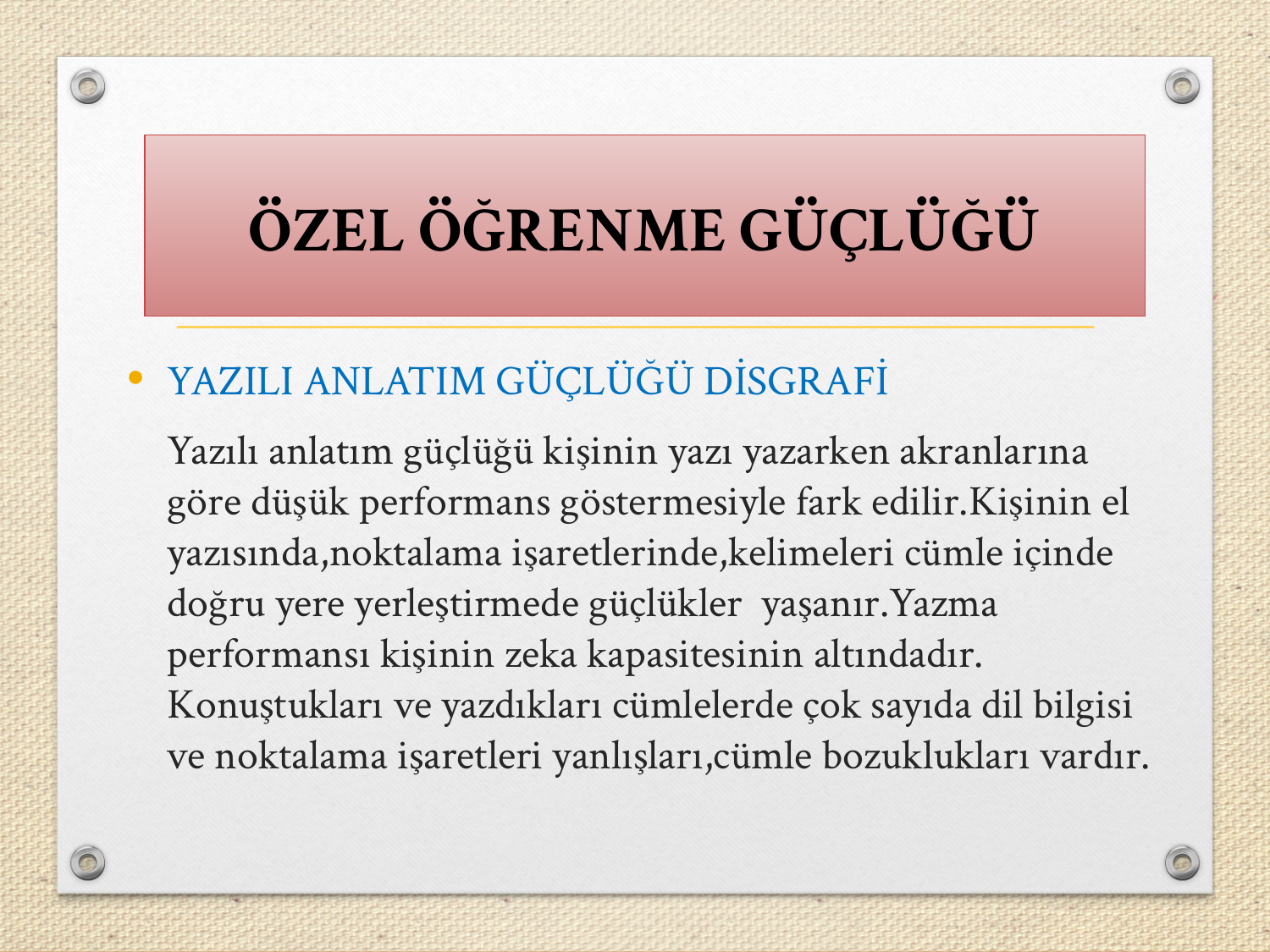

ÖZEL ÖĞRENME GÜÇLÜĞÜ
YAZILI ANLATIM GÜÇLÜĞÜ DİSGRAFİ
	Yazılı anlatım güçlüğü kişinin yazı yazarken akranlarına göre düşük performans göstermesiyle fark edilir.Kişinin el yazısında,noktalama işaretlerinde,kelimeleri cümle içinde doğru yere yerleştirmede güçlükler  yaşanır.Yazma performansı kişinin zeka kapasitesinin altındadır. Konuştukları ve yazdıkları cümlelerde çok sayıda dil bilgisi ve noktalama işaretleri yanlışları,cümle bozuklukları vardır.